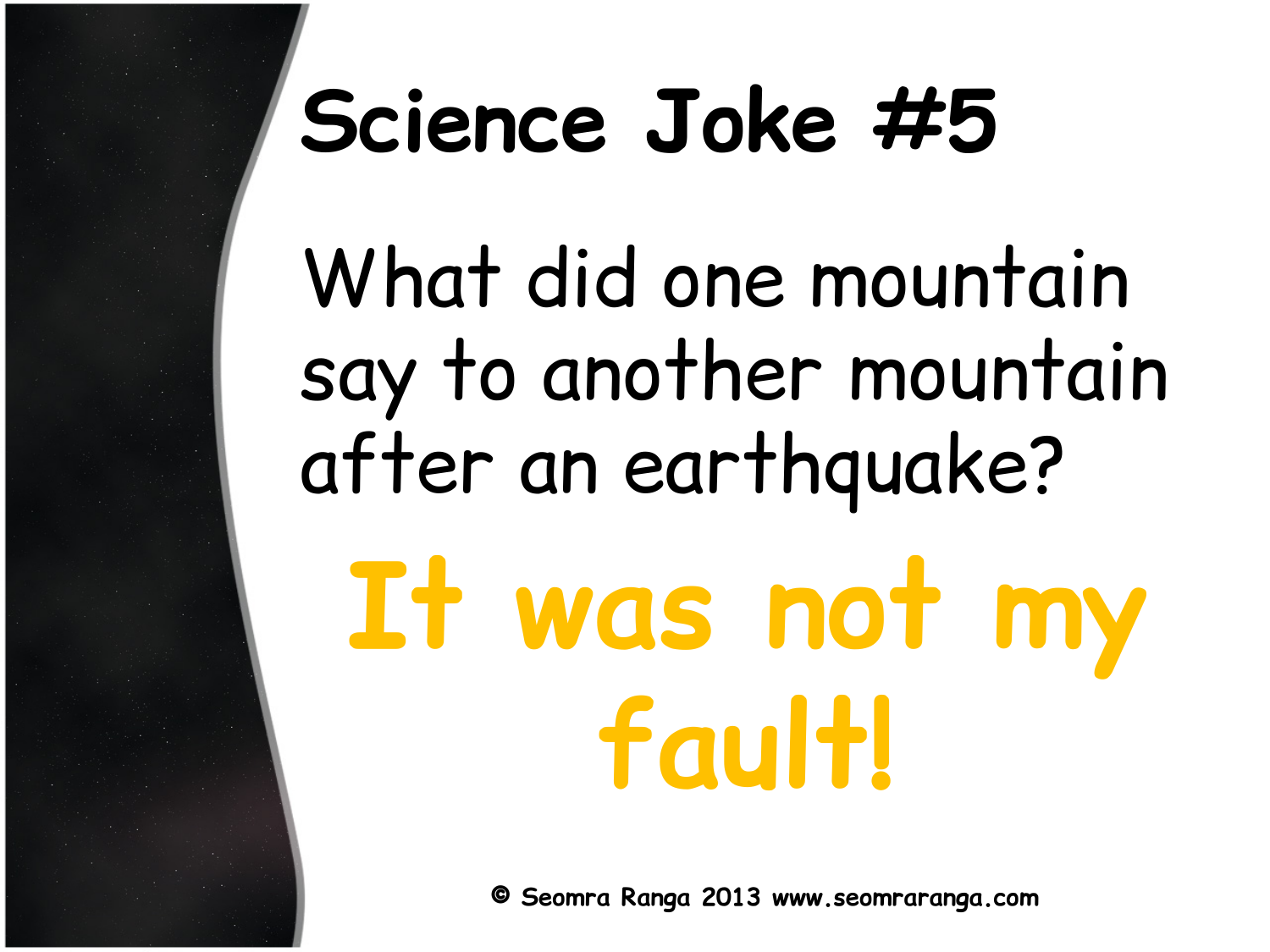

# Science Joke #5
What did one mountain say to another mountain after an earthquake?
It was not my fault!
© Seomra Ranga 2013 www.seomraranga.com